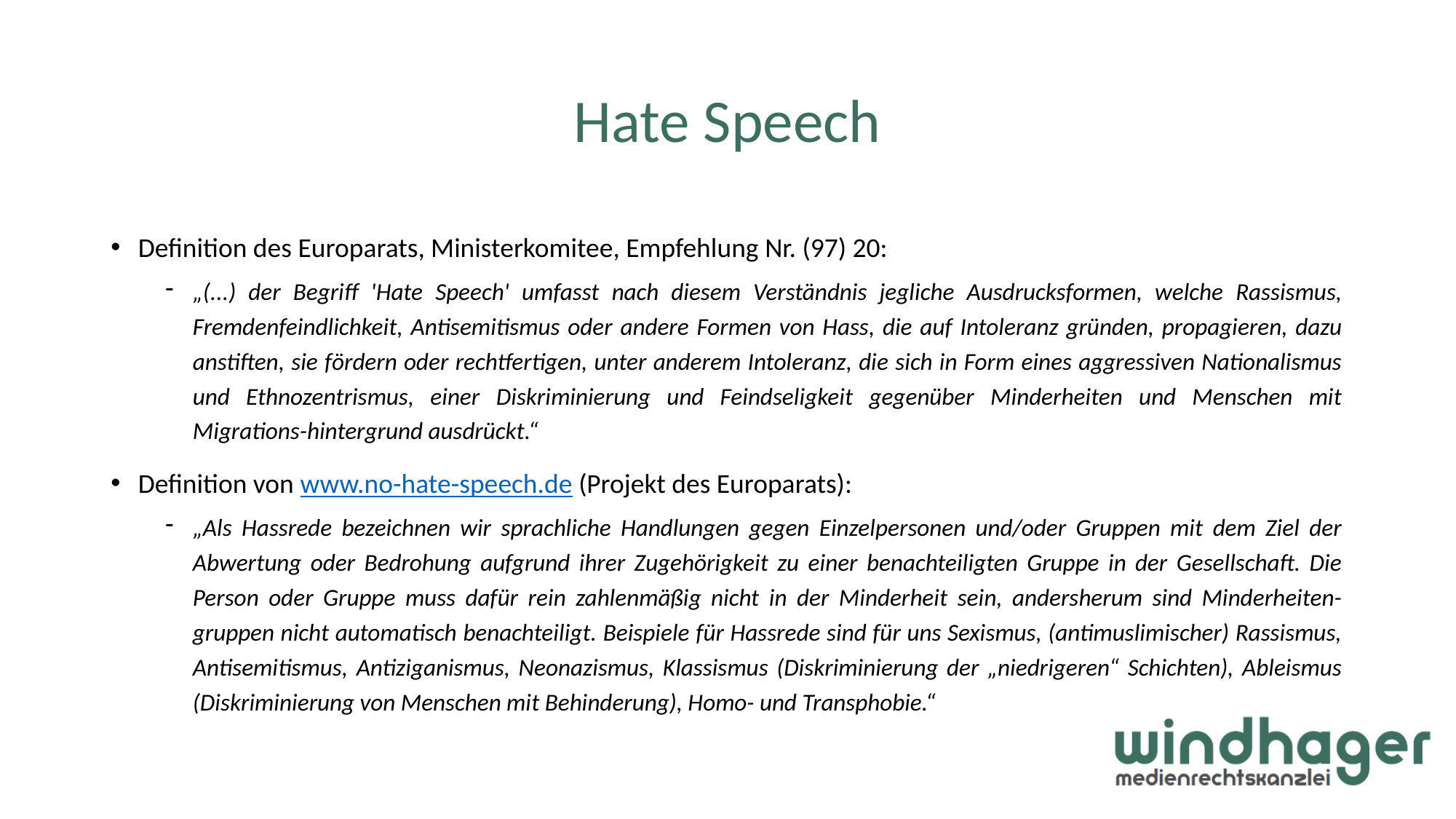

# Hate Speech
Definition des Europarats, Ministerkomitee, Empfehlung Nr. (97) 20:
„(...) der Begriff 'Hate Speech' umfasst nach diesem Verständnis jegliche Ausdrucksformen, welche Rassismus, Fremdenfeindlichkeit, Antisemitismus oder andere Formen von Hass, die auf Intoleranz gründen, propagieren, dazu anstiften, sie fördern oder rechtfertigen, unter anderem Intoleranz, die sich in Form eines aggressiven Nationalismus und Ethnozentrismus, einer Diskriminierung und Feindseligkeit gegenüber Minderheiten und Menschen mit Migrations-hintergrund ausdrückt.“
Definition von www.no-hate-speech.de (Projekt des Europarats):
„Als Hassrede bezeichnen wir sprachliche Handlungen gegen Einzelpersonen und/oder Gruppen mit dem Ziel der Abwertung oder Bedrohung aufgrund ihrer Zugehörigkeit zu einer benachteiligten Gruppe in der Gesellschaft. Die Person oder Gruppe muss dafür rein zahlenmäßig nicht in der Minderheit sein, andersherum sind Minderheiten-gruppen nicht automatisch benachteiligt. Beispiele für Hassrede sind für uns Sexismus, (antimuslimischer) Rassismus, Antisemitismus, Antiziganismus, Neonazismus, Klassismus (Diskriminierung der „niedrigeren“ Schichten), Ableismus (Diskriminierung von Menschen mit Behinderung), Homo- und Transphobie.“